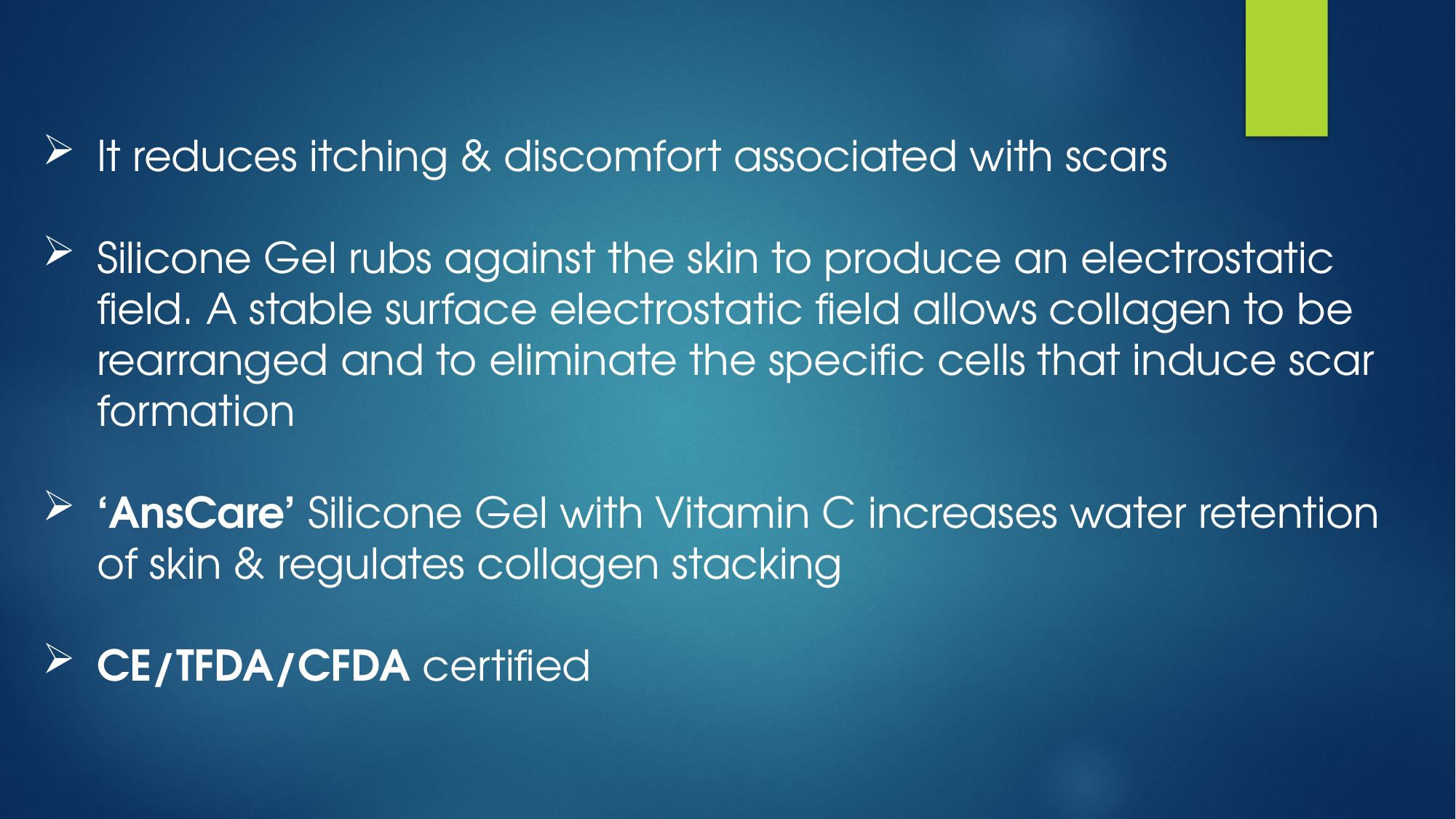

It reduces itching & discomfort associated with scars

Silicone Gel rubs against the skin to produce an electrostatic field. A stable surface electrostatic field allows collagen to be rearranged and to eliminate the specific cells that induce scar formation

‘AnsCare’ Silicone Gel with Vitamin C increases water retention of skin & regulates collagen stacking

CE/TFDA/CFDA certified